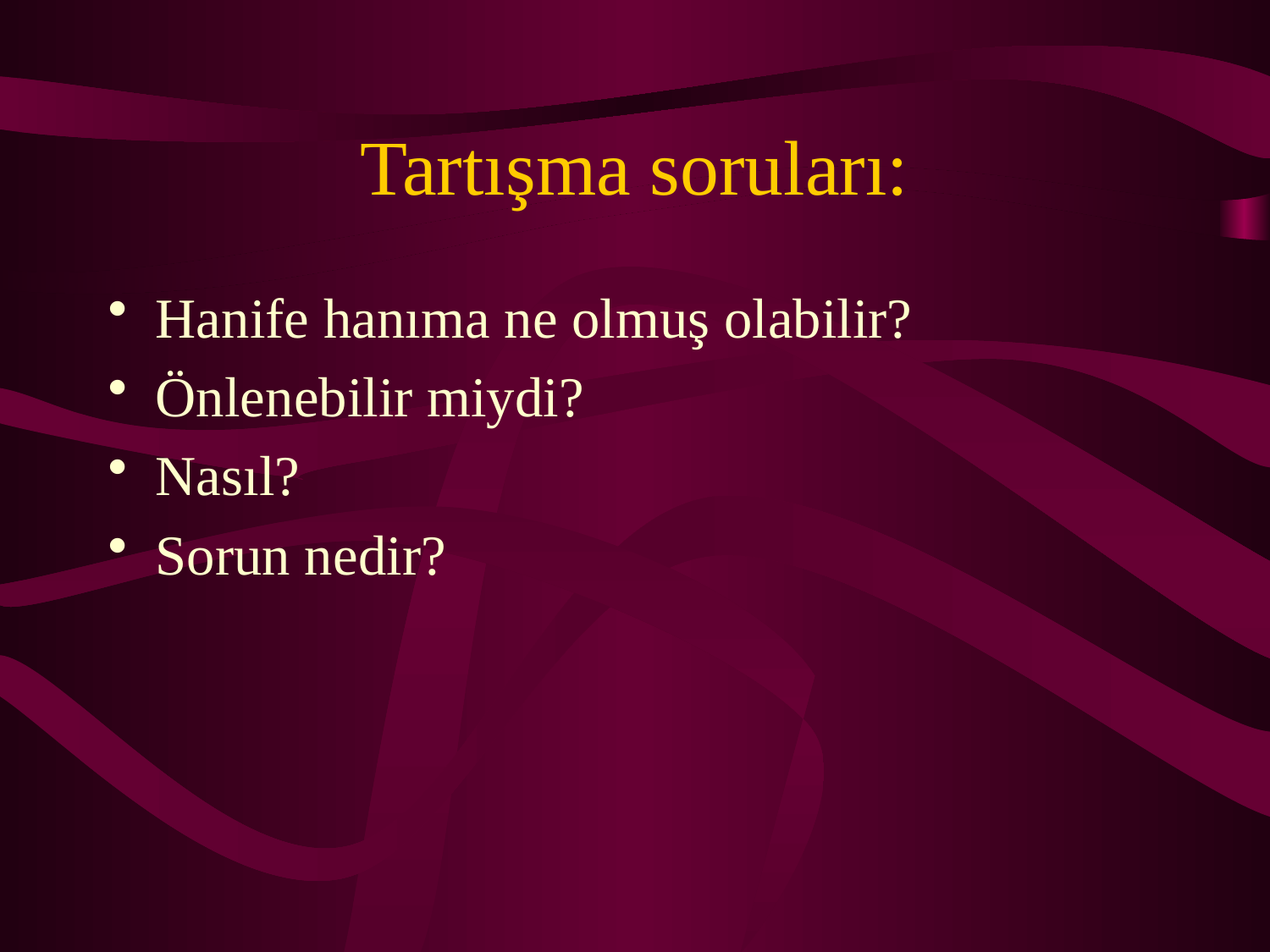

# Tartışma soruları:
Hanife hanıma ne olmuş olabilir?
Önlenebilir miydi?
Nasıl?
Sorun nedir?